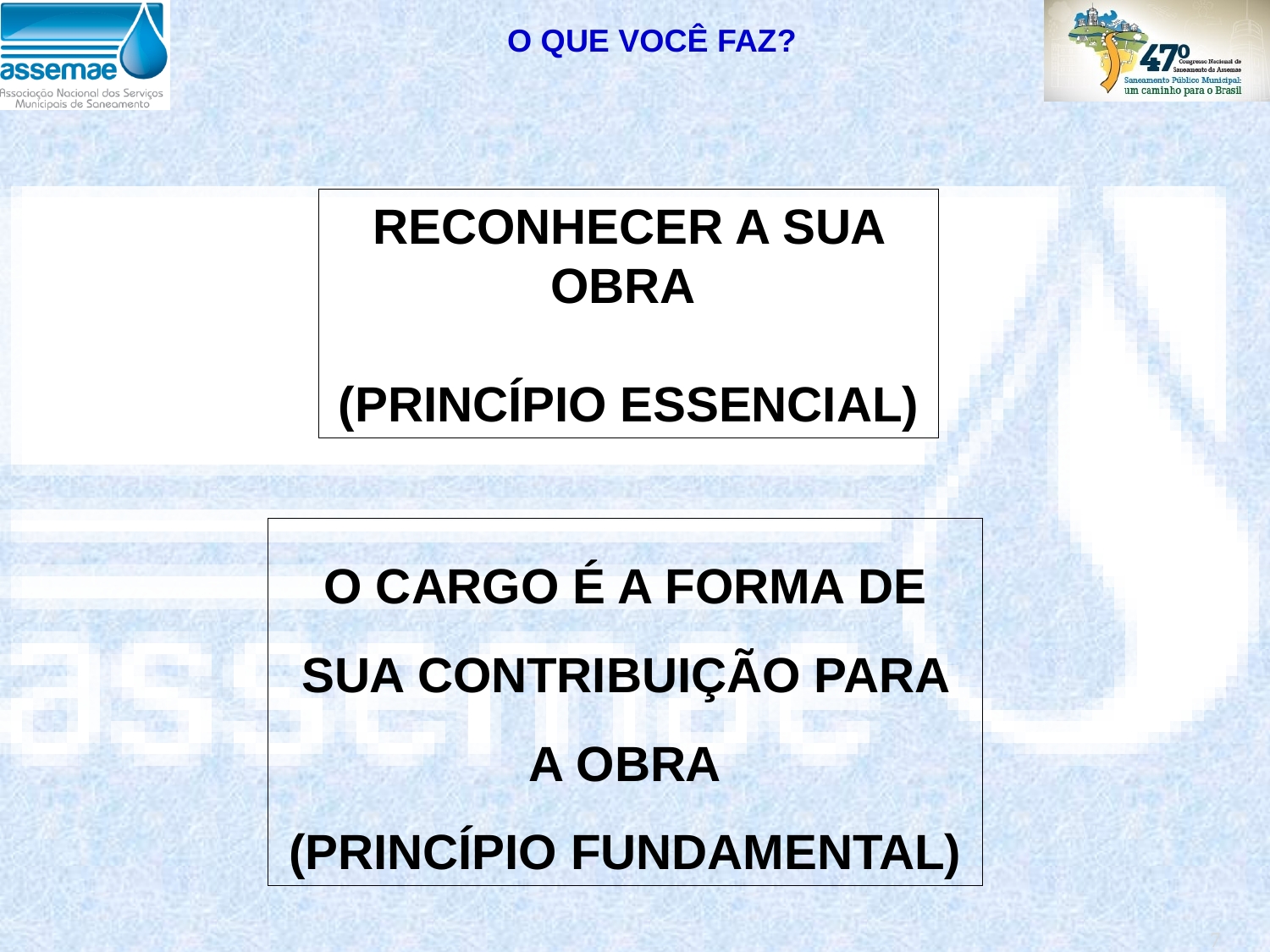

O QUE VOCÊ FAZ?
RECONHECER A SUA OBRA

(PRINCÍPIO ESSENCIAL)
O CARGO É A FORMA DE SUA CONTRIBUIÇÃO PARA A OBRA
(PRINCÍPIO FUNDAMENTAL)